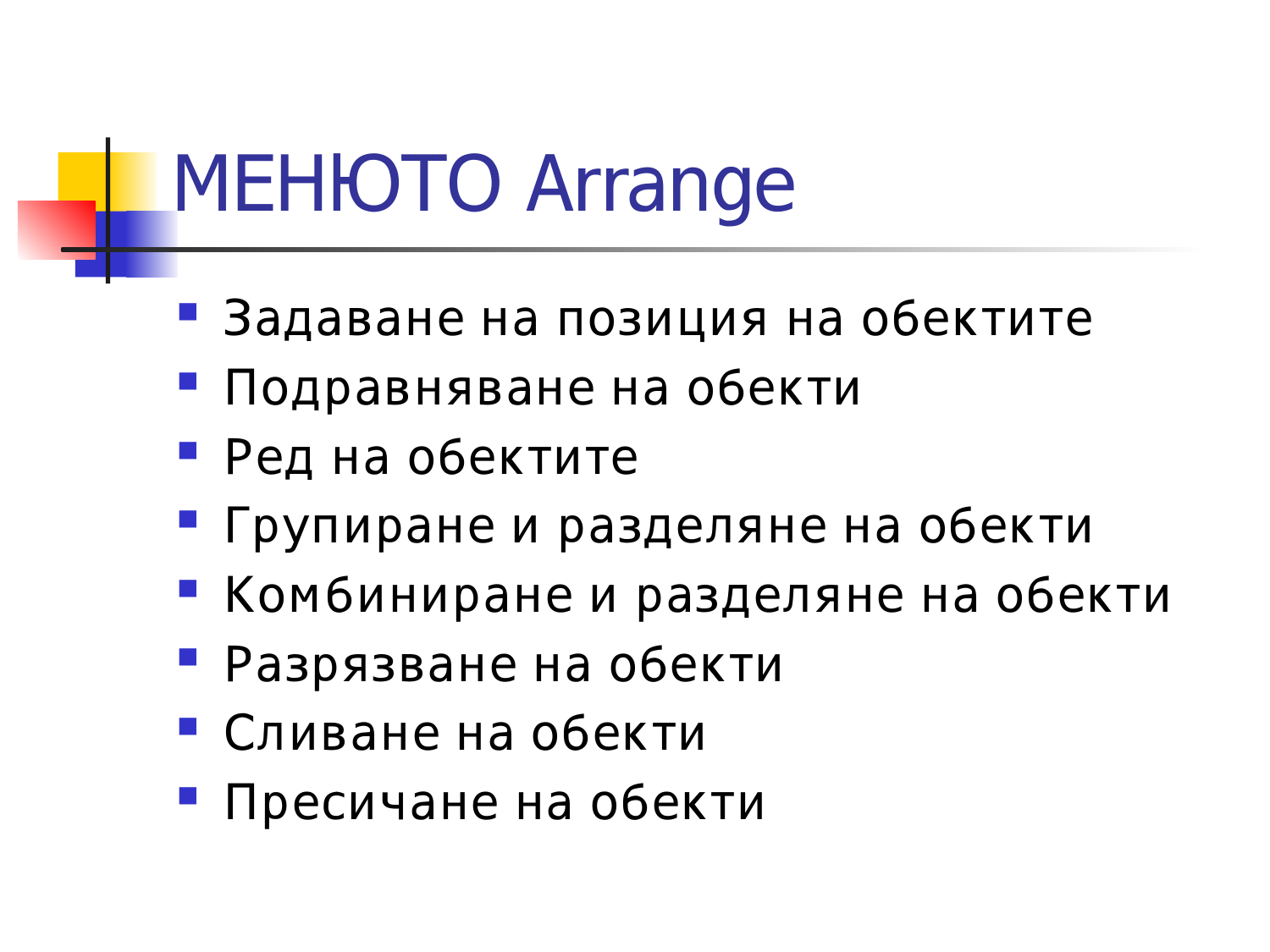

# МЕНЮТО Arrange
Задаване на позиция на обектите
Подравняване на обекти
Ред на обектите
Групиране и разделяне на обекти
Комбиниране и разделяне на обекти
Разрязване на обекти
Сливане на обекти
Пресичане на обекти